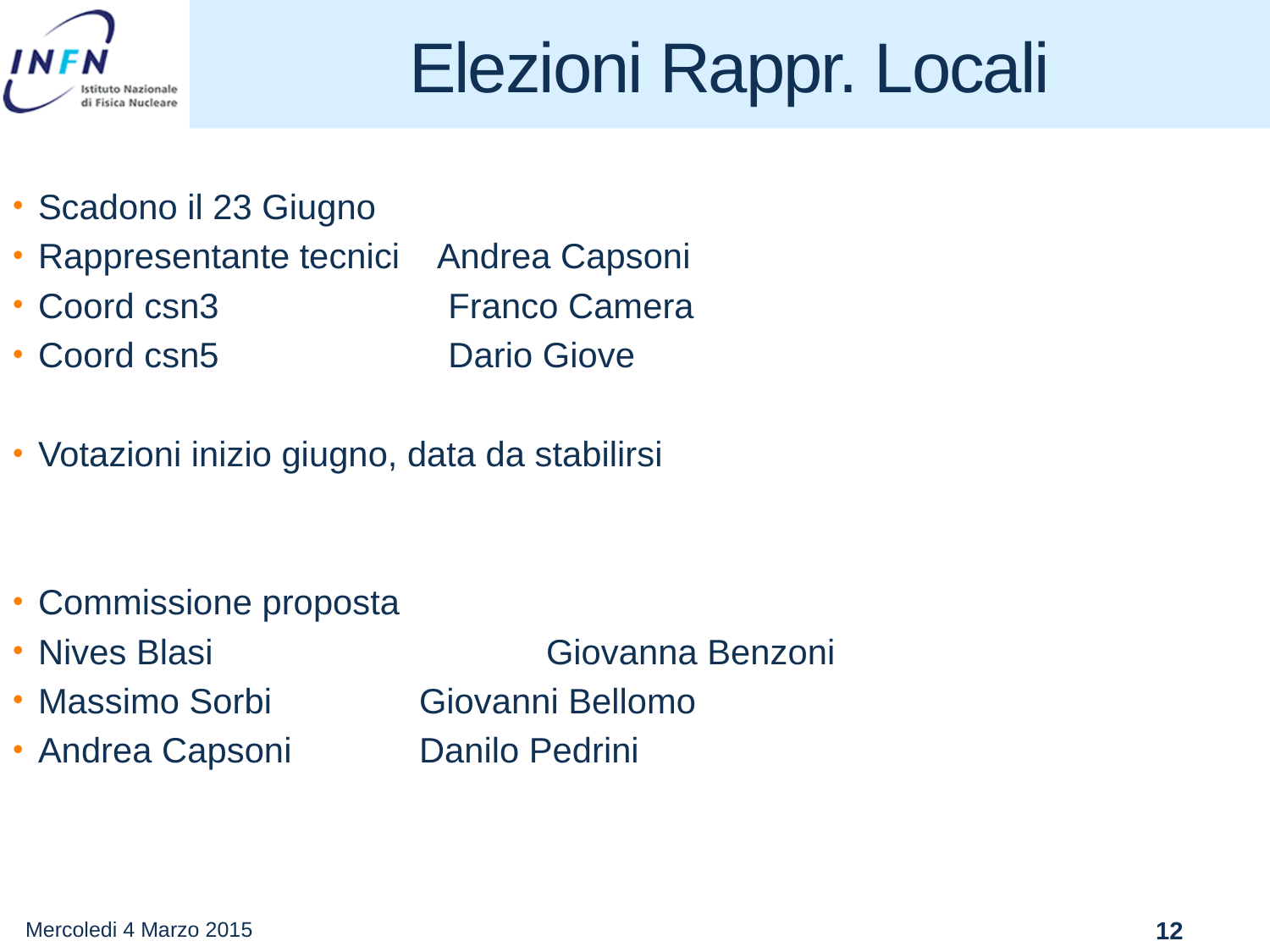

# Elezioni Rappr. Locali

Scadono il 23 Giugno
Rappresentante tecnici    Andrea Capsoni
Coord csn3		   Franco Camera
Coord csn5		   Dario Giove

Votazioni inizio giugno, data da stabilirsi

Commissione proposta
Nives Blasi			Giovanna Benzoni
Massimo Sorbi		Giovanni Bellomo
Andrea Capsoni		Danilo Pedrini

Mercoledi 4 Marzo 2015
12